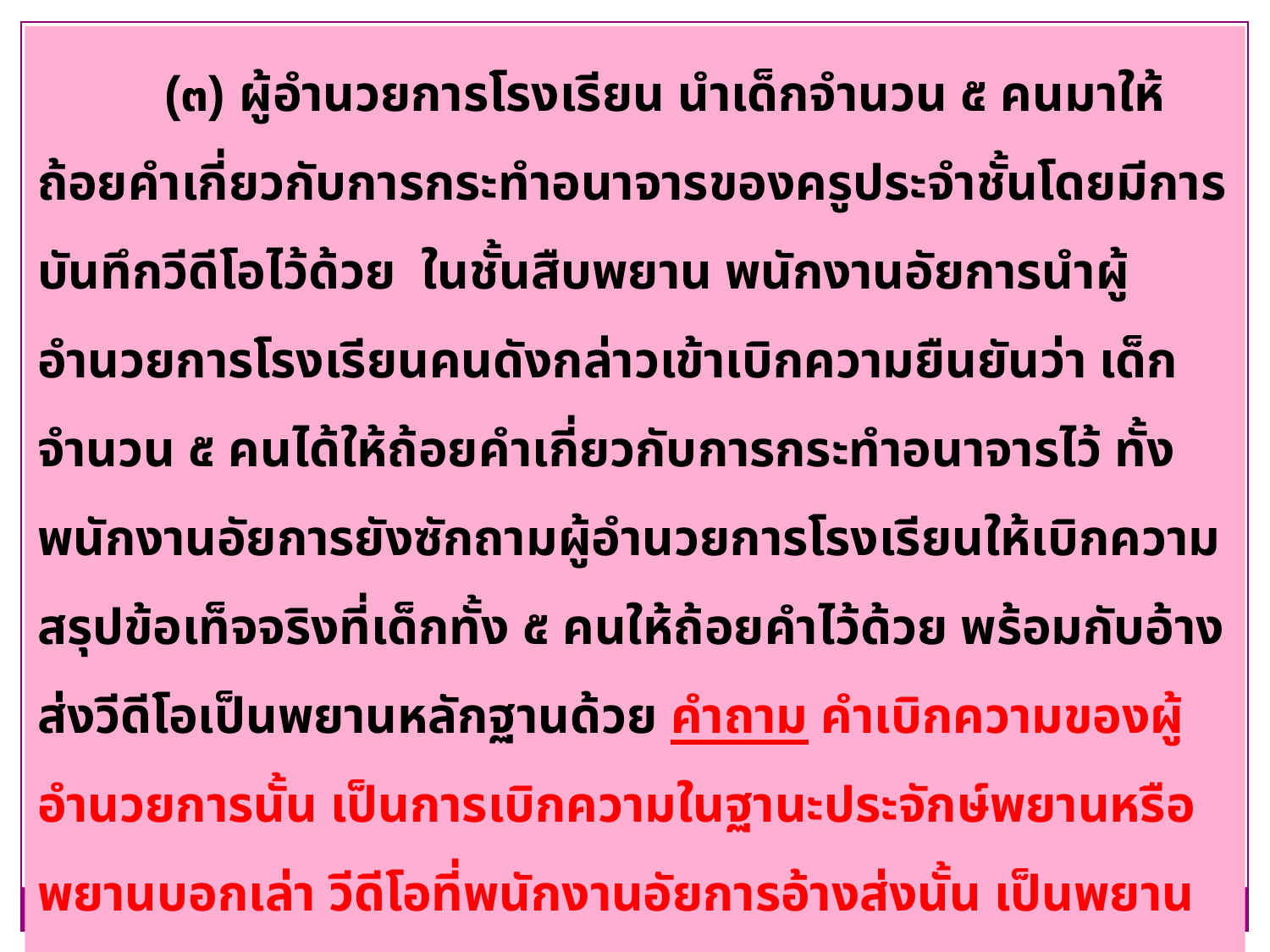

(๓) ผู้อำนวยการโรงเรียน นำเด็กจำนวน ๕ คนมาให้ถ้อยคำเกี่ยวกับการกระทำอนาจารของครูประจำชั้นโดยมีการบันทึกวีดีโอไว้ด้วย  ในชั้นสืบพยาน พนักงานอัยการนำผู้อำนวยการโรงเรียนคนดังกล่าวเข้าเบิกความยืนยันว่า เด็กจำนวน ๕ คนได้ให้ถ้อยคำเกี่ยวกับการกระทำอนาจารไว้ ทั้งพนักงานอัยการยังซักถามผู้อำนวยการโรงเรียนให้เบิกความสรุปข้อเท็จจริงที่เด็กทั้ง ๕ คนให้ถ้อยคำไว้ด้วย พร้อมกับอ้างส่งวีดีโอเป็นพยานหลักฐานด้วย คำถาม คำเบิกความของผู้อำนวยการนั้น เป็นการเบิกความในฐานะประจักษ์พยานหรือพยานบอกเล่า วีดีโอที่พนักงานอัยการอ้างส่งนั้น เป็นพยานเอกสารหรือพยานวัตถุ